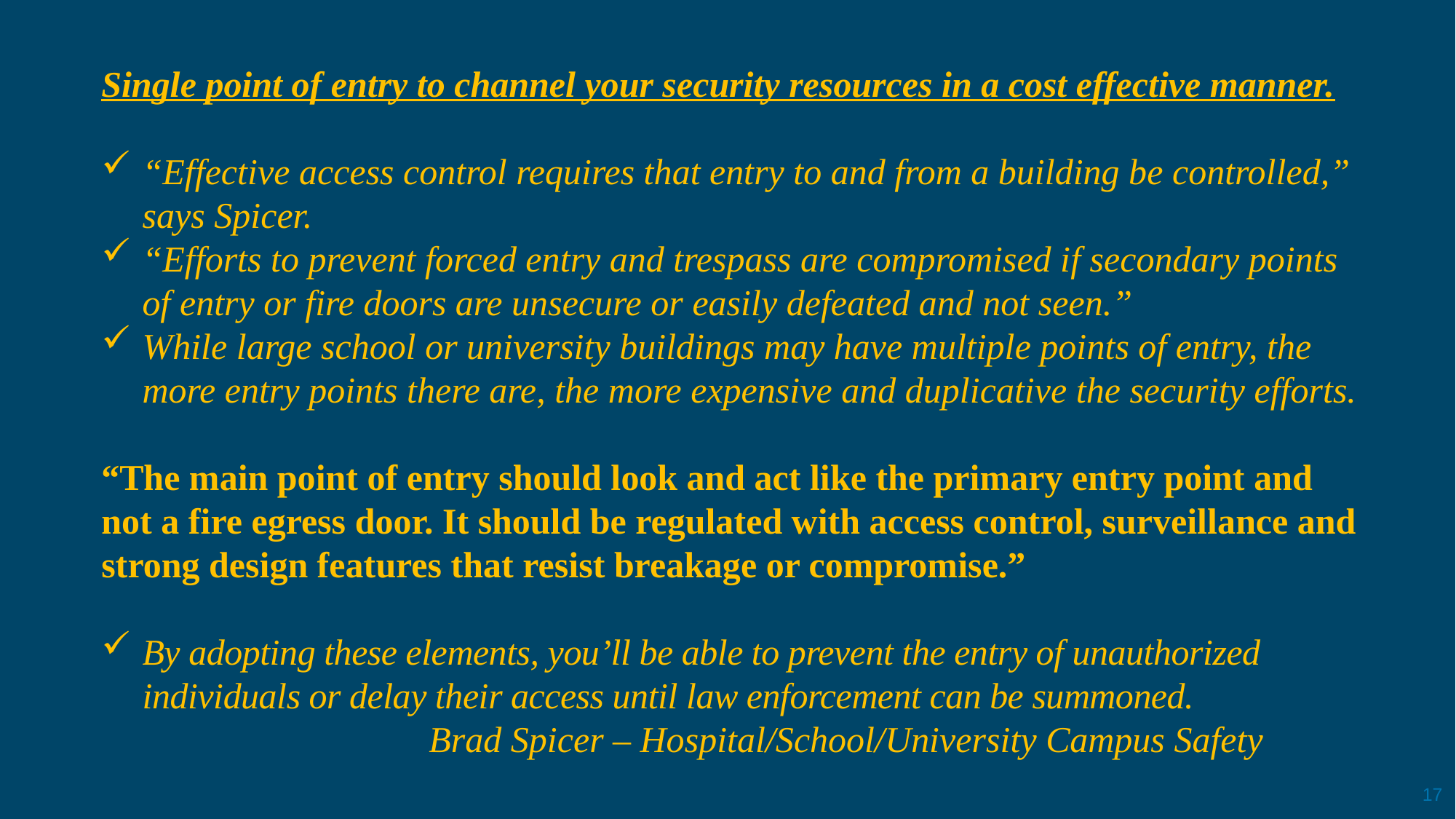

Single point of entry to channel your security resources in a cost effective manner.

“Effective access control requires that entry to and from a building be controlled,” says Spicer.
“Efforts to prevent forced entry and trespass are compromised if secondary points of entry or fire doors are unsecure or easily defeated and not seen.”
While large school or university buildings may have multiple points of entry, the more entry points there are, the more expensive and duplicative the security efforts.

“The main point of entry should look and act like the primary entry point and not a fire egress door. It should be regulated with access control, surveillance and strong design features that resist breakage or compromise.”

By adopting these elements, you’ll be able to prevent the entry of unauthorized individuals or delay their access until law enforcement can be summoned.
			Brad Spicer – Hospital/School/University Campus Safety
17